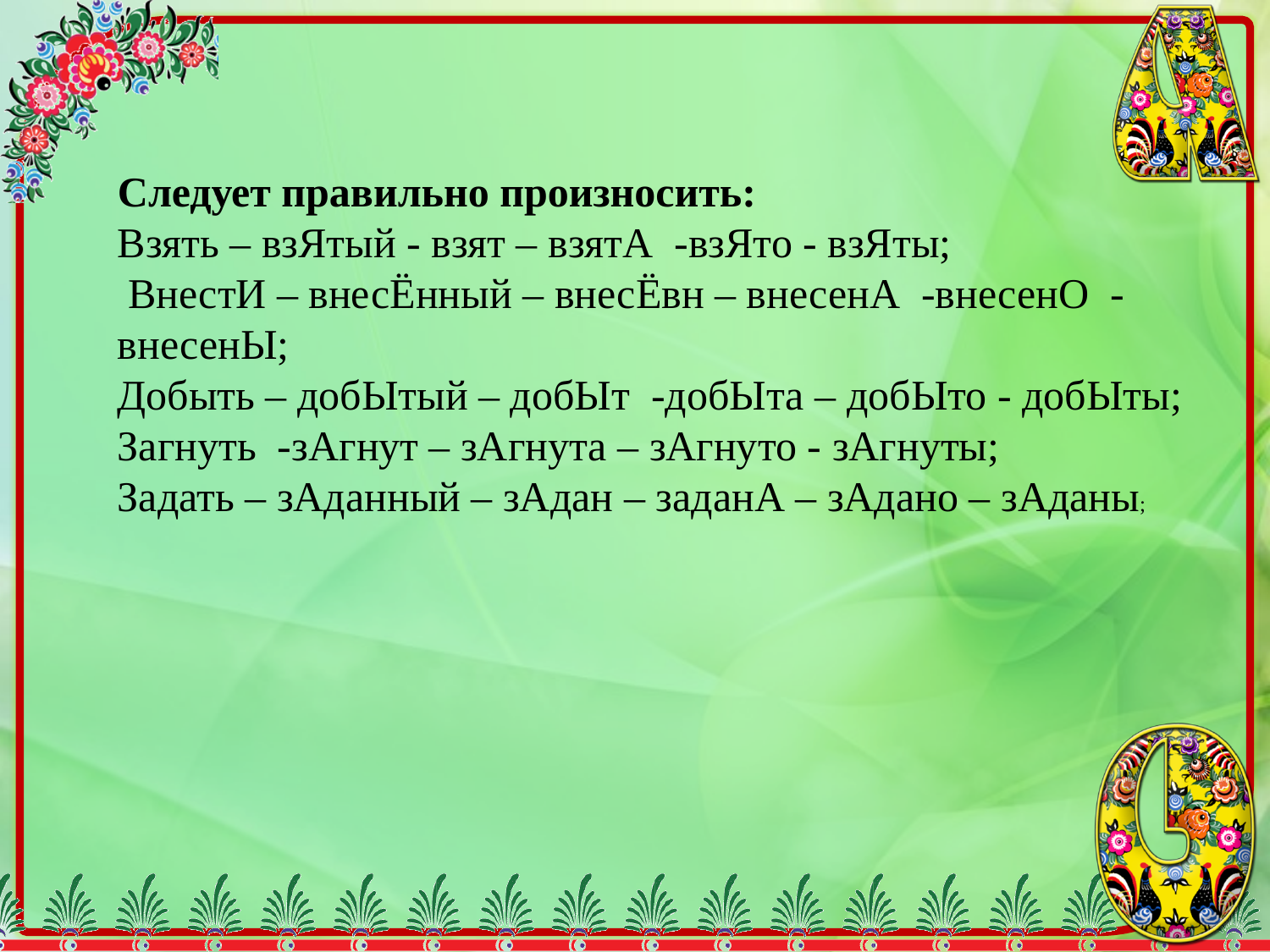

Следует правильно произносить:
Взять – взЯтый - взят – взятА  -взЯто - взЯты;
 ВнестИ – внесЁнный – внесЁвн – внесенА  -внесенО  -внесенЫ;
Добыть – добЫтый – добЫт  -добЫта – добЫто - добЫты;
Загнуть  -зАгнут – зАгнута – зАгнуто - зАгнуты;
Задать – зАданный – зАдан – заданА – зАдано – зАданы;